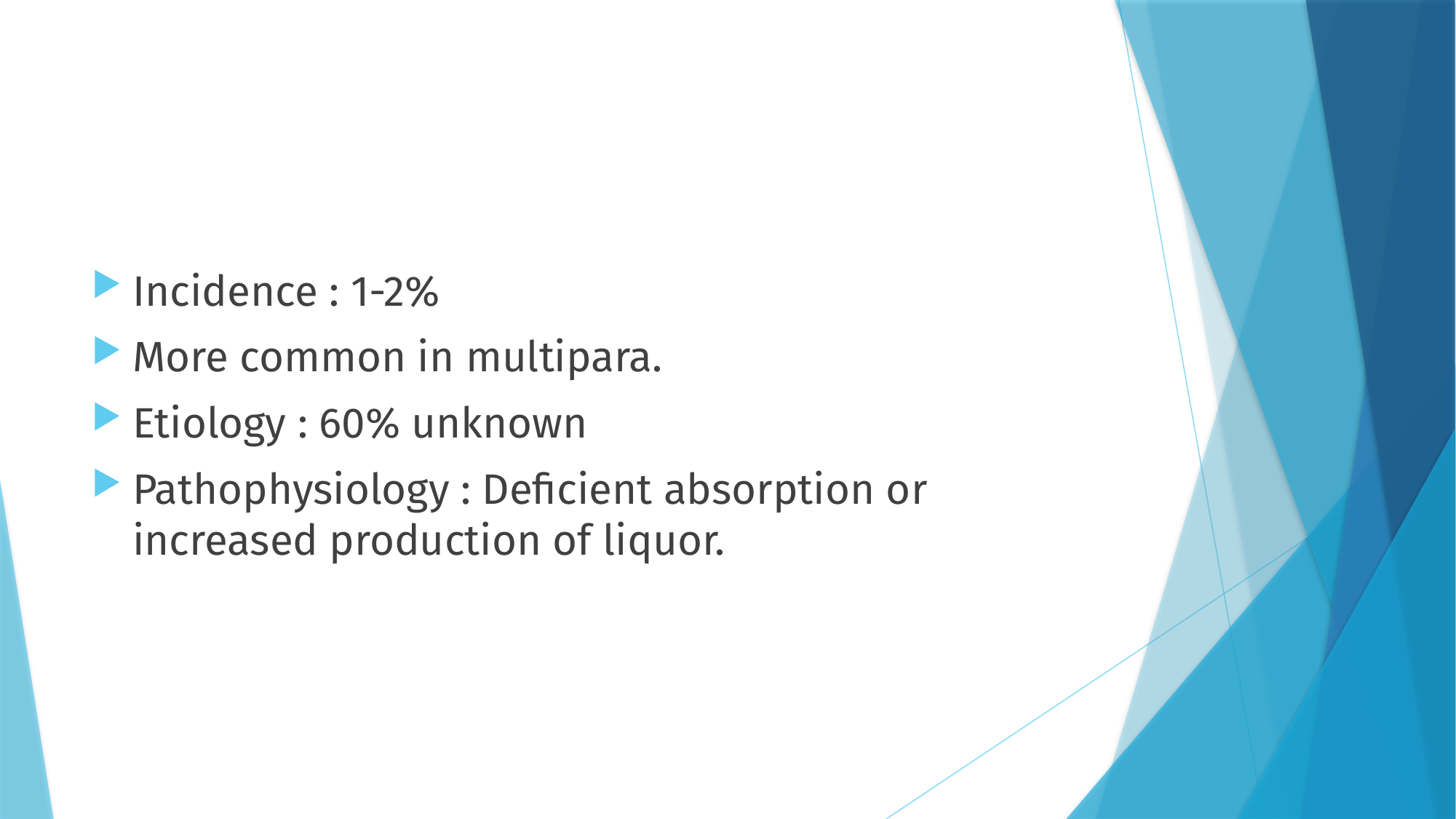

#
Incidence : 1-2%
More common in multipara.
Etiology : 60% unknown
Pathophysiology : Deficient absorption or increased production of liquor.